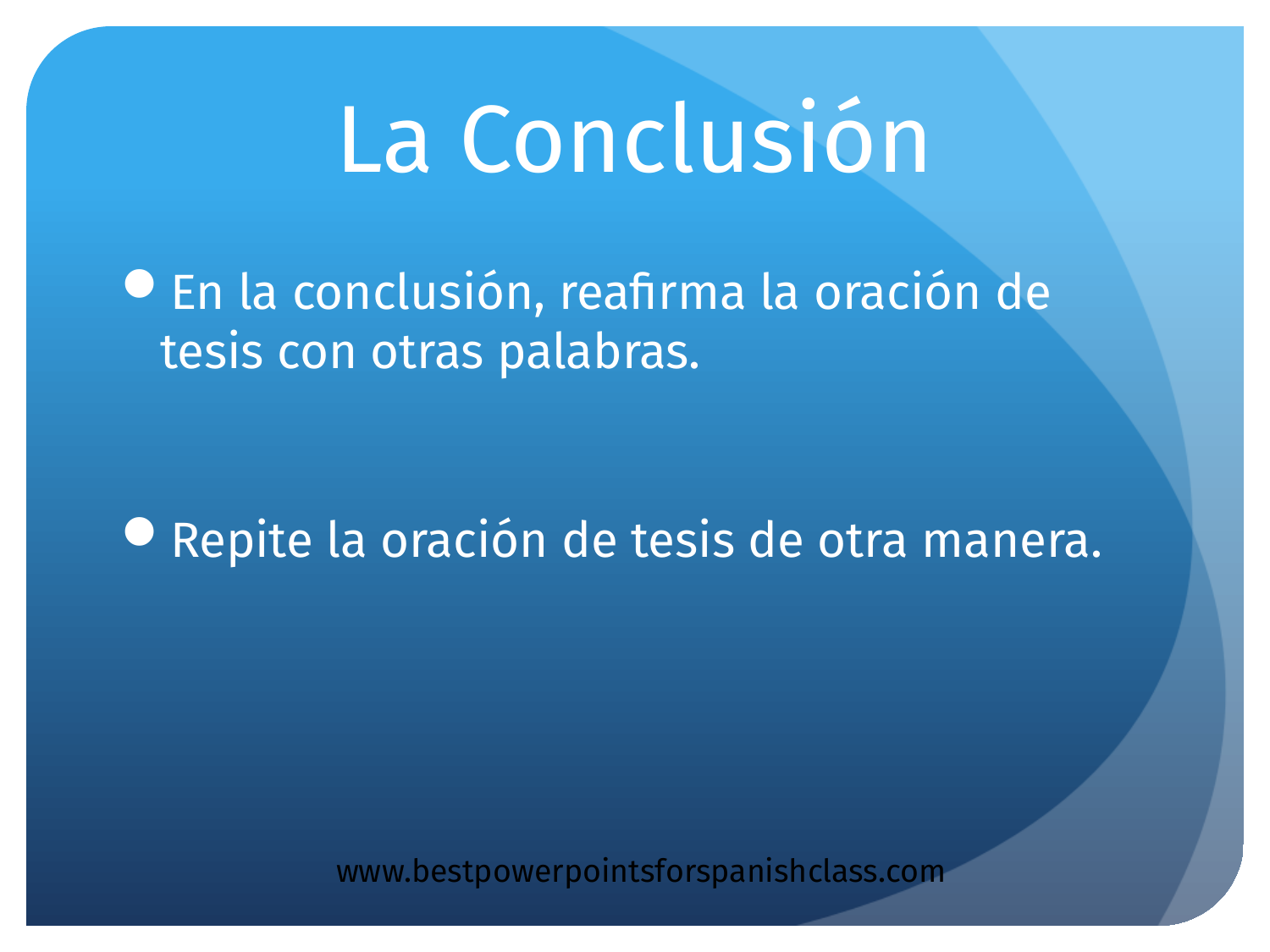

# La Conclusión
En la conclusión, reafirma la oración de tesis con otras palabras.

Repite la oración de tesis de otra manera.
www.bestpowerpointsforspanishclass.com